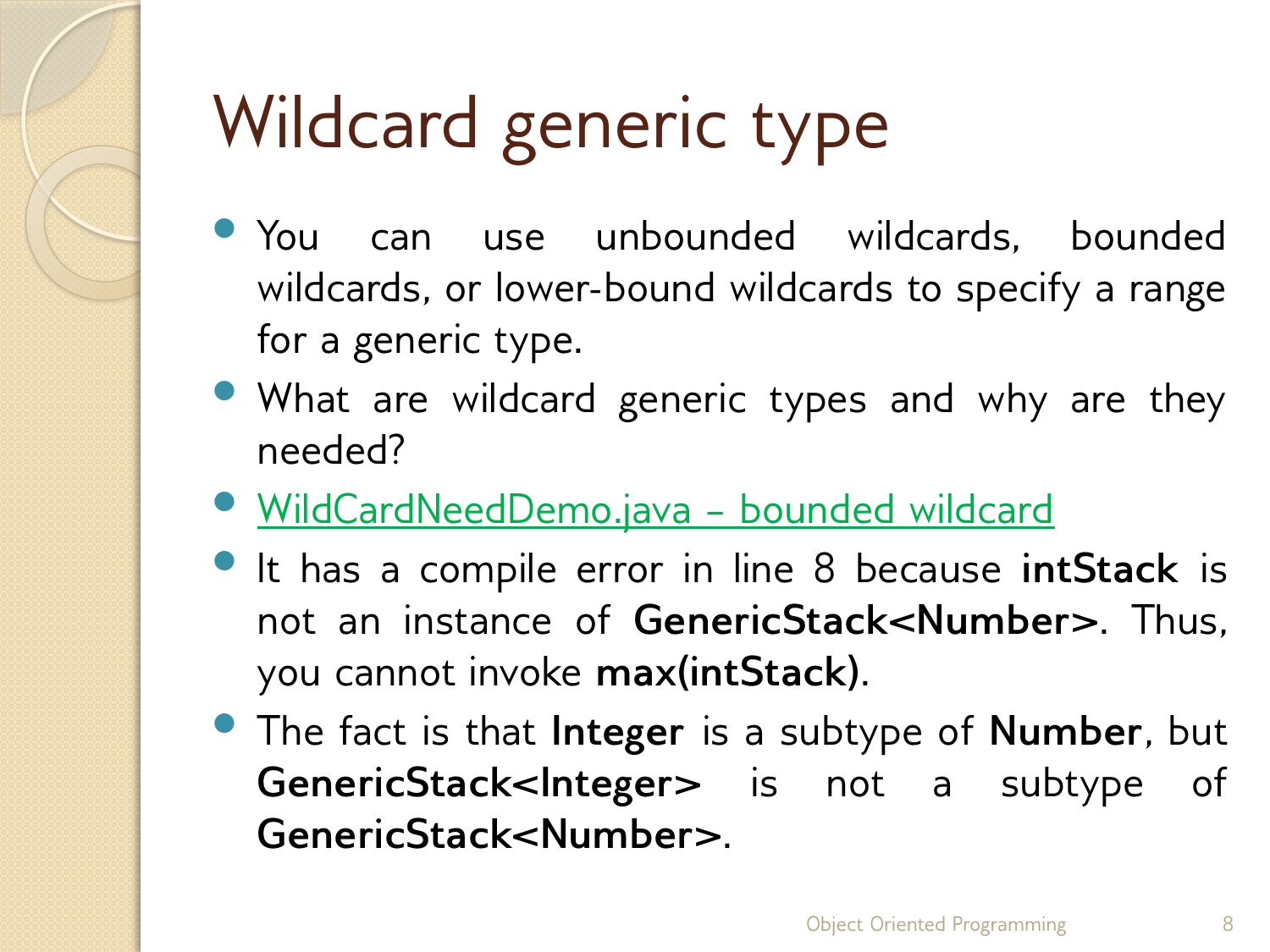

# Wildcard generic type
You can use unbounded wildcards, bounded wildcards, or lower-bound wildcards to specify a range for a generic type.
What are wildcard generic types and why are they needed?
WildCardNeedDemo.java – bounded wildcard
It has a compile error in line 8 because intStack is not an instance of GenericStack<Number>. Thus, you cannot invoke max(intStack).
The fact is that Integer is a subtype of Number, but GenericStack<Integer> is not a subtype of GenericStack<Number>.
Object Oriented Programming
8